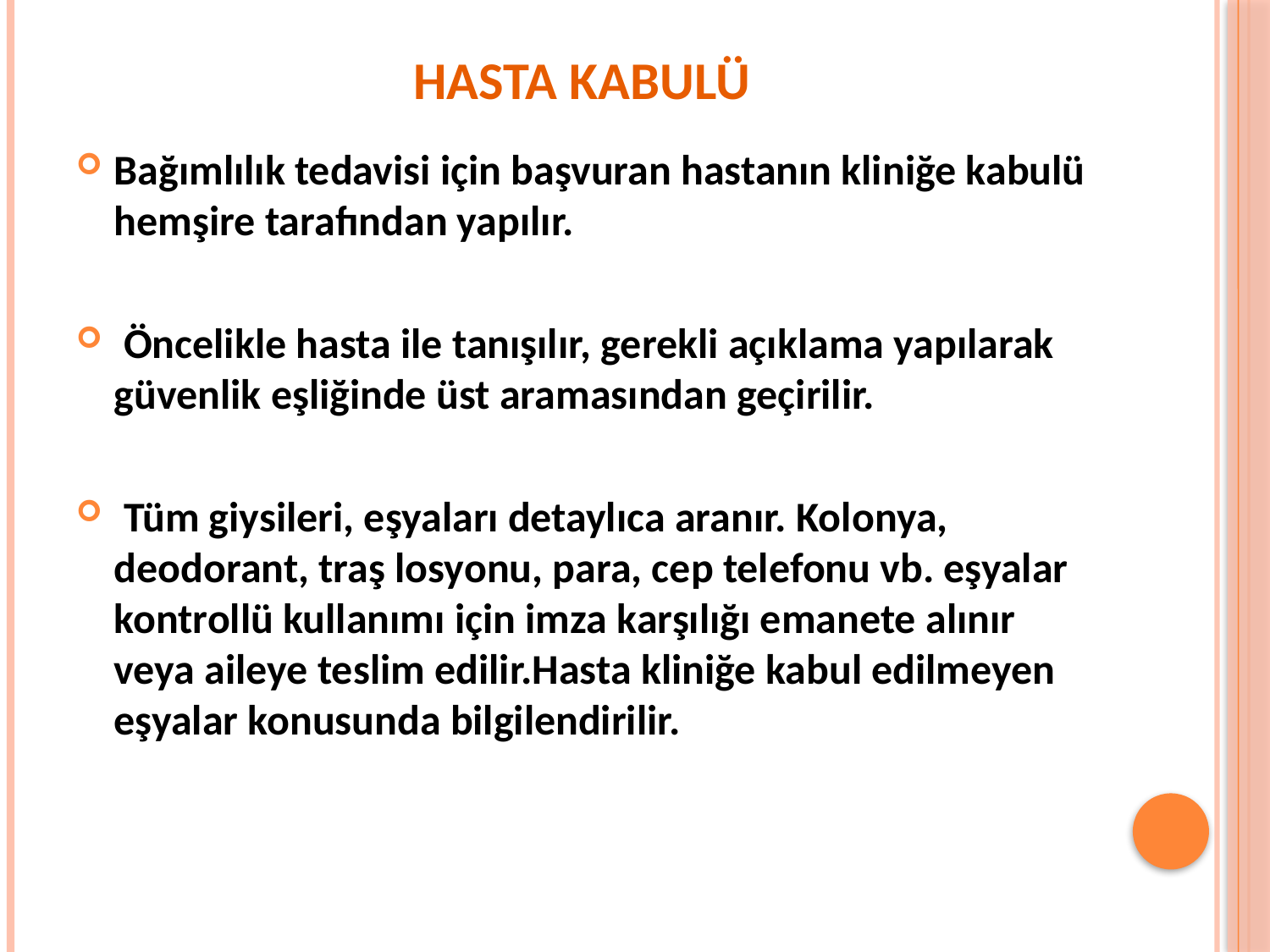

# HASTA KABULÜ
Bağımlılık tedavisi için başvuran hastanın kliniğe kabulü hemşire tarafından yapılır.

 Öncelikle hasta ile tanışılır, gerekli açıklama yapılarak güvenlik eşliğinde üst aramasından geçirilir.

 Tüm giysileri, eşyaları detaylıca aranır. Kolonya, deodorant, traş losyonu, para, cep telefonu vb. eşyalar kontrollü kullanımı için imza karşılığı emanete alınır veya aileye teslim edilir.Hasta kliniğe kabul edilmeyen eşyalar konusunda bilgilendirilir.